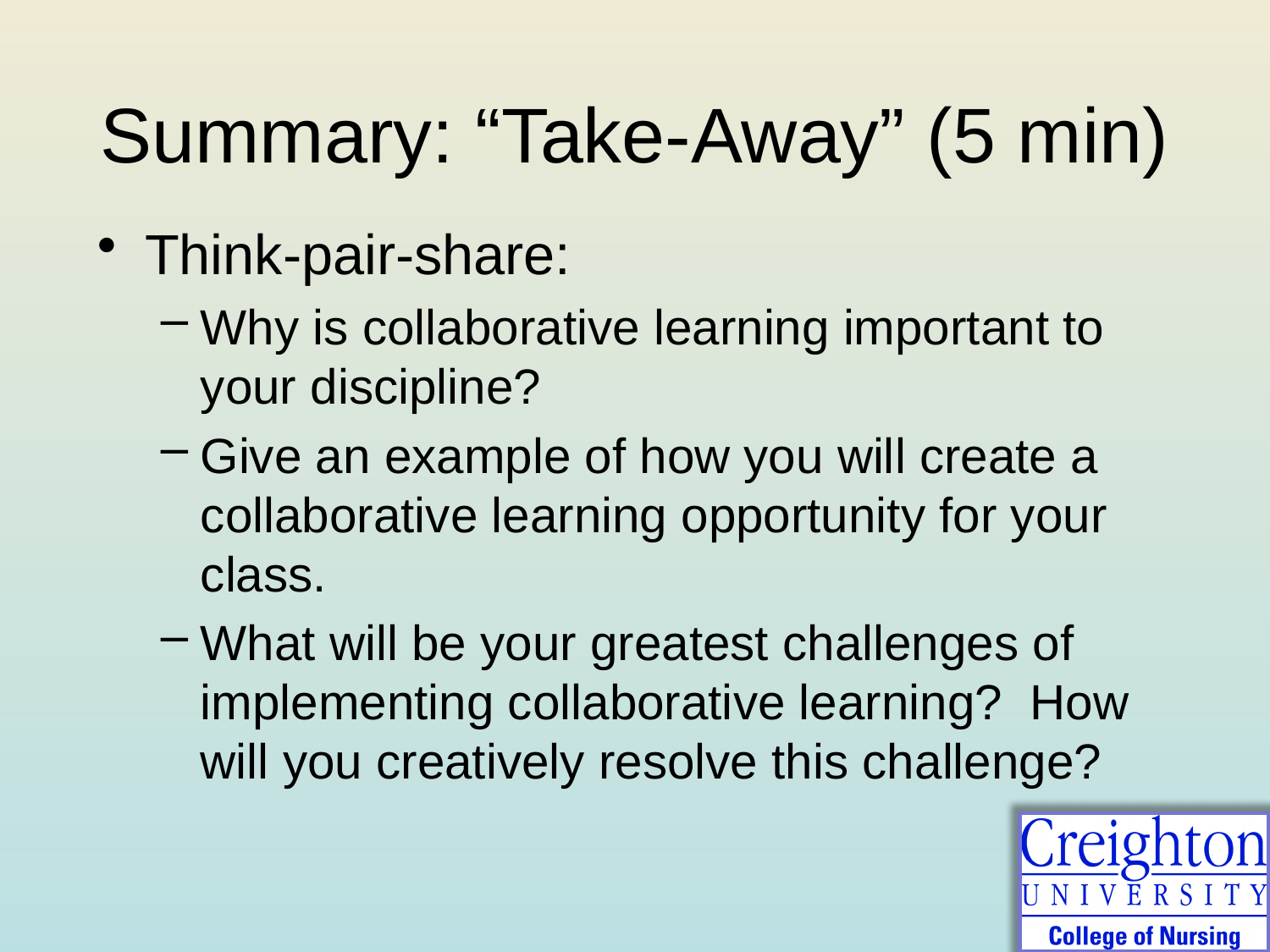

# Summary: “Take-Away” (5 min)
Think-pair-share:
Why is collaborative learning important to your discipline?
Give an example of how you will create a collaborative learning opportunity for your class.
What will be your greatest challenges of implementing collaborative learning?  How will you creatively resolve this challenge?